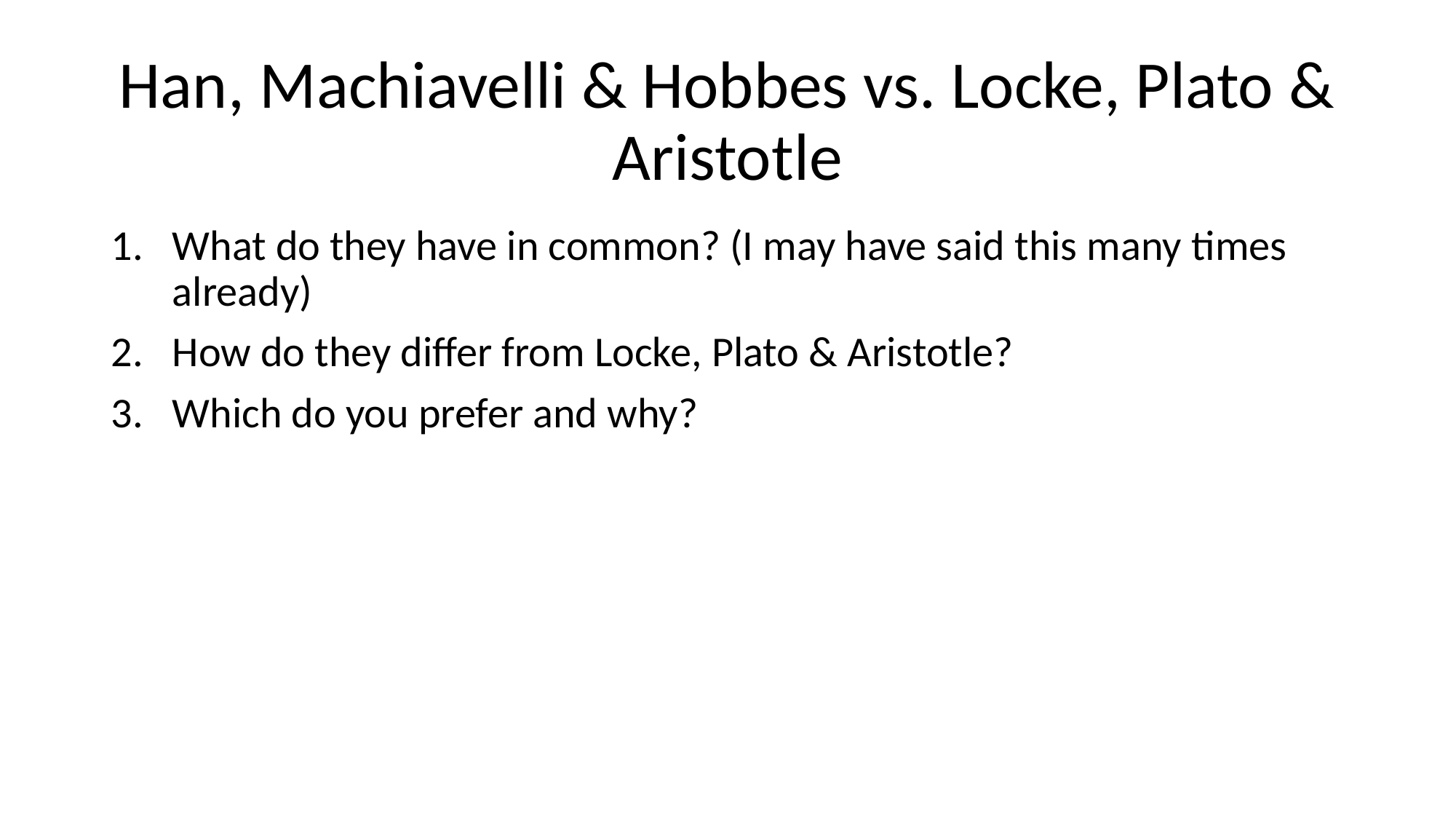

# Han, Machiavelli & Hobbes vs. Locke, Plato & Aristotle
What do they have in common? (I may have said this many times already)
How do they differ from Locke, Plato & Aristotle?
Which do you prefer and why?